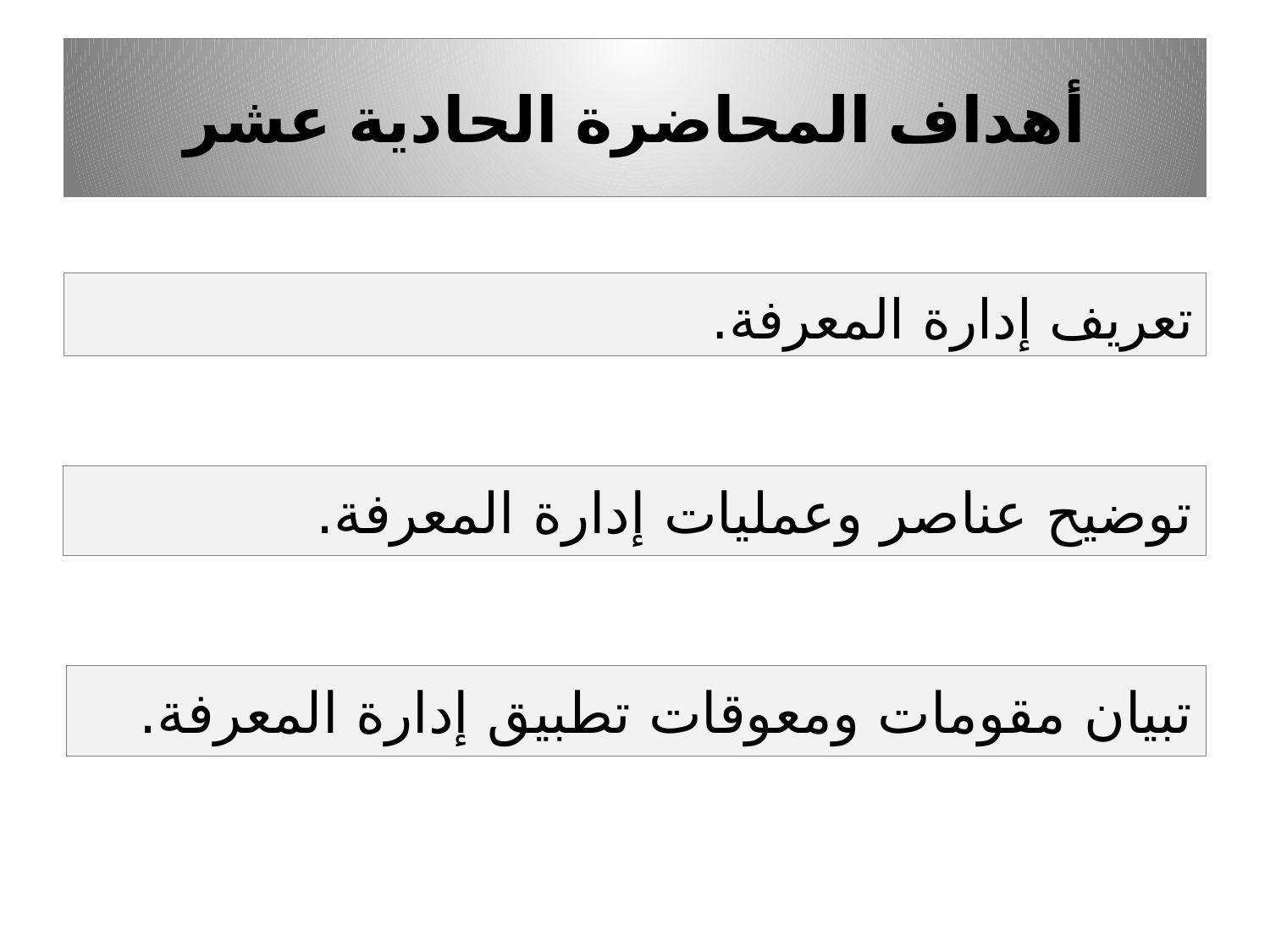

# أهداف المحاضرة الحادية عشر
تعريف إدارة المعرفة.

توضيح عناصر وعمليات إدارة المعرفة.

تبيان مقومات ومعوقات تطبيق إدارة المعرفة.